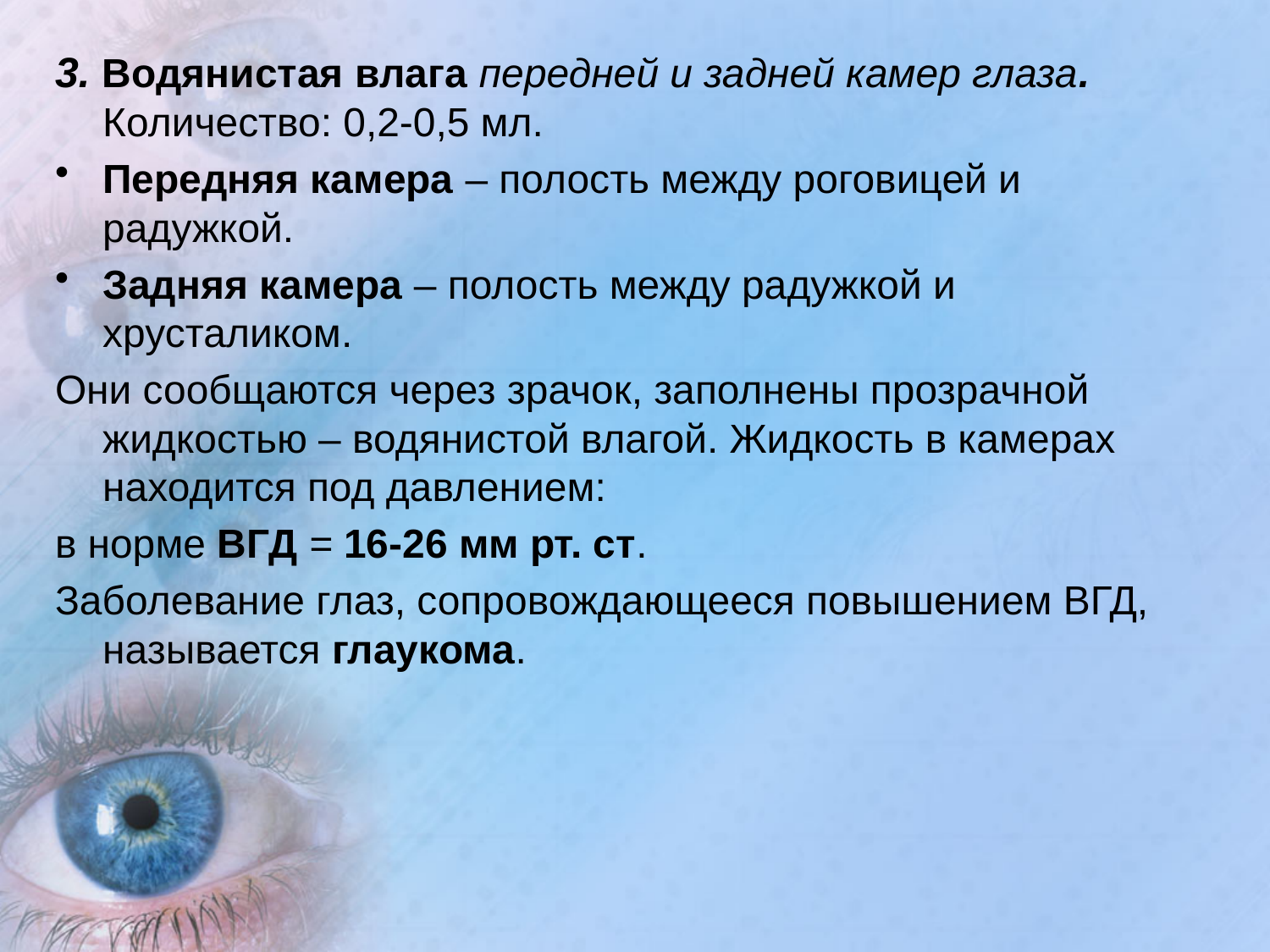

3. Водянистая влага передней и задней камер глаза.    Количество: 0,2-0,5 мл.
Передняя камера – полость между роговицей и радужкой.
Задняя камера – полость между радужкой и хрусталиком.
Они сообщаются через зрачок, заполнены прозрачной жидкостью – водянистой влагой. Жидкость в камерах находится под давлением:
в норме ВГД = 16-26 мм рт. ст.
Заболевание глаз, сопровождающееся повышением ВГД, называется глаукома.